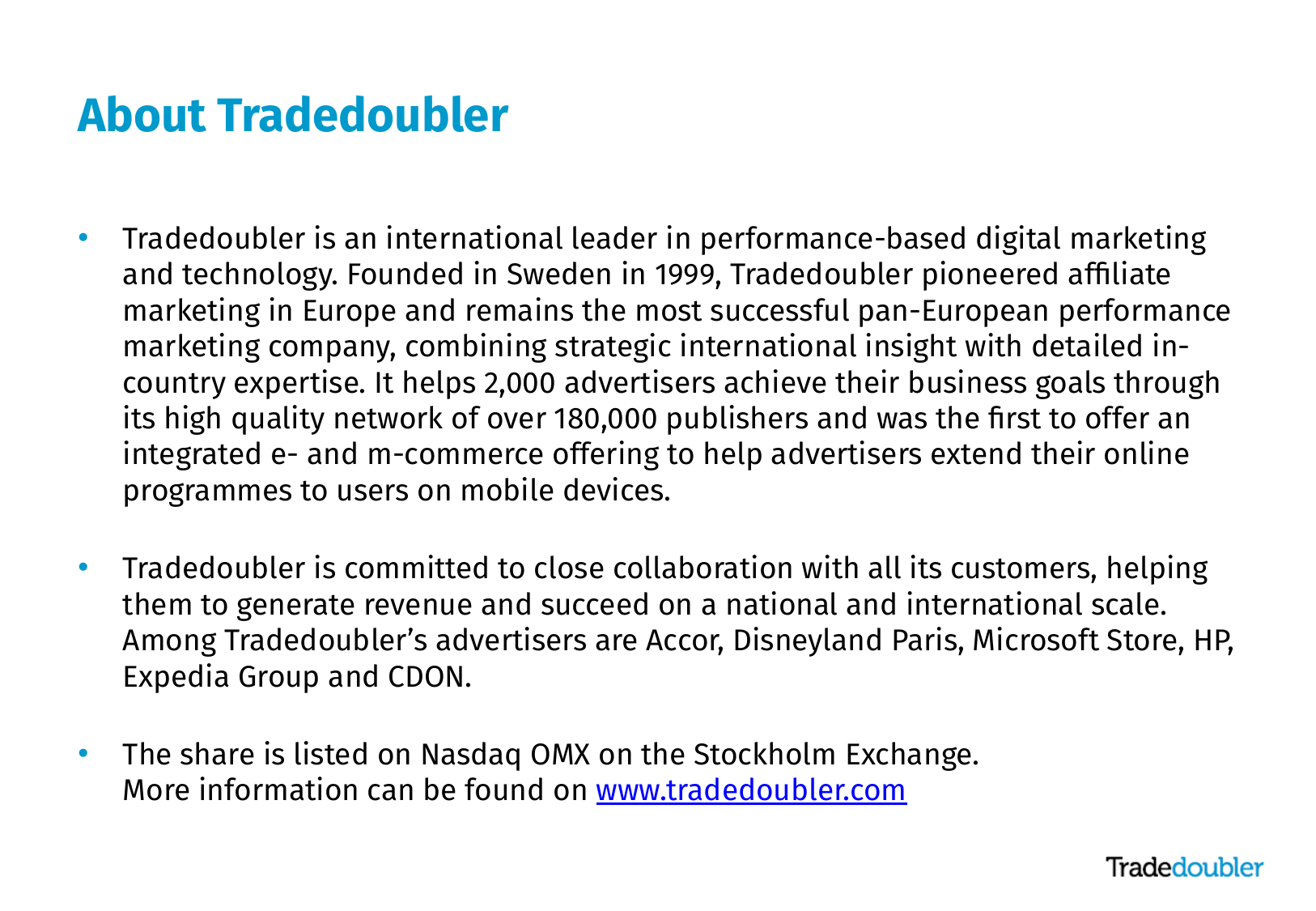

# About Tradedoubler
Tradedoubler is an international leader in performance-based digital marketing and technology. Founded in Sweden in 1999, Tradedoubler pioneered affiliate marketing in Europe and remains the most successful pan-European performance marketing company, combining strategic international insight with detailed in-country expertise. It helps 2,000 advertisers achieve their business goals through its high quality network of over 180,000 publishers and was the first to offer an integrated e- and m-commerce offering to help advertisers extend their online programmes to users on mobile devices.
Tradedoubler is committed to close collaboration with all its customers, helping them to generate revenue and succeed on a national and international scale. Among Tradedoubler’s advertisers are Accor, Disneyland Paris, Microsoft Store, HP, Expedia Group and CDON.
The share is listed on Nasdaq OMX on the Stockholm Exchange.
More information can be found on www.tradedoubler.com